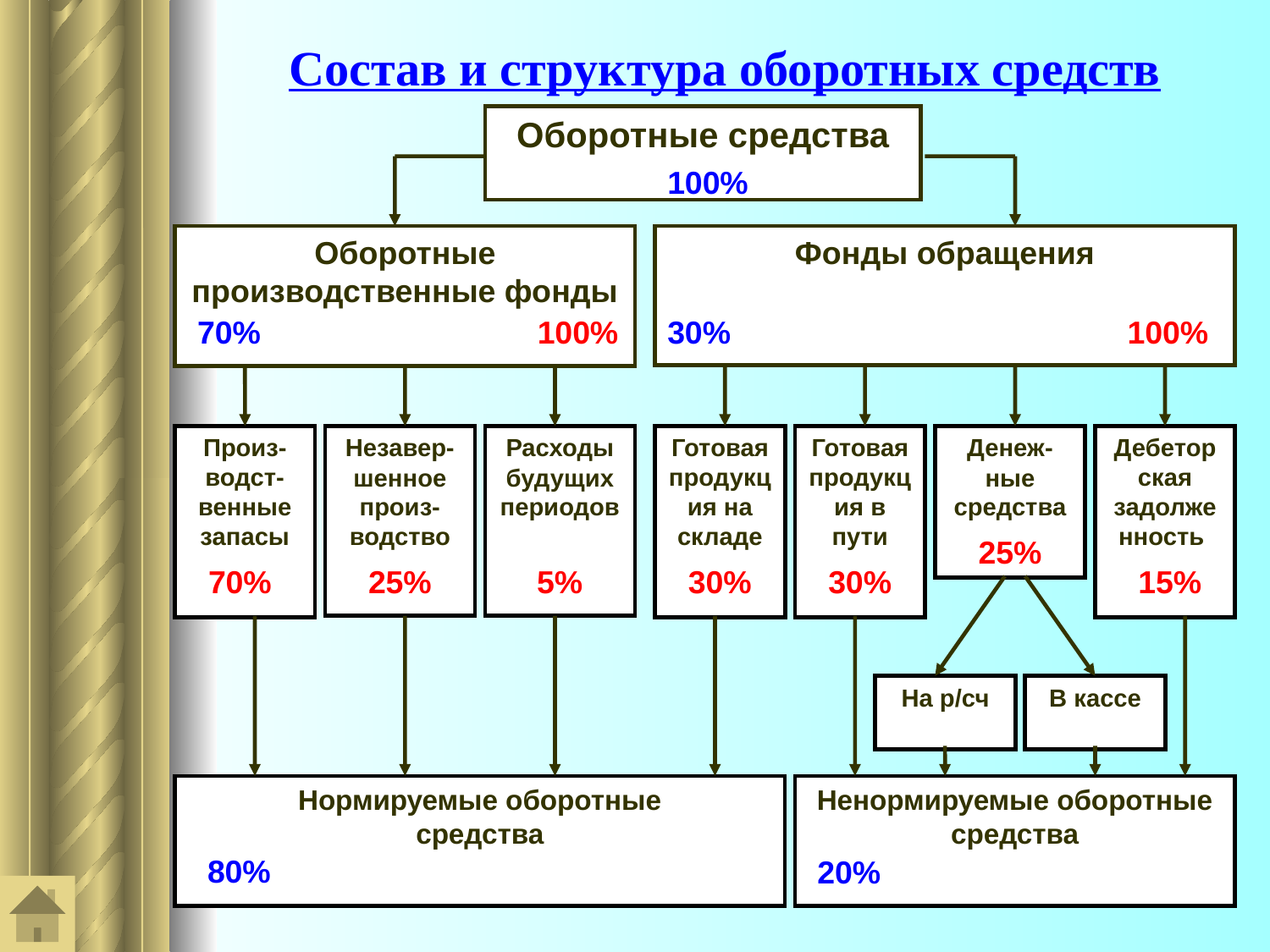

# Состав и структура оборотных средств
Оборотные средства

100%

Оборотные производственные фонды

Фонды обращения
70%
100%
30%
100%

Произ-водст-венные запасы
Незавер-шенное произ-водство
Расходы будущих периодов

Готовая продукция на складе
Готовая продукция в пути
Денеж-ные средства
Дебеторская задолженность
25%
70%
25%
5%
30%
30%
15%

На р/сч
В кассе

Нормируемые оборотные
средства
Ненормируемые оборотные средства
80%
20%